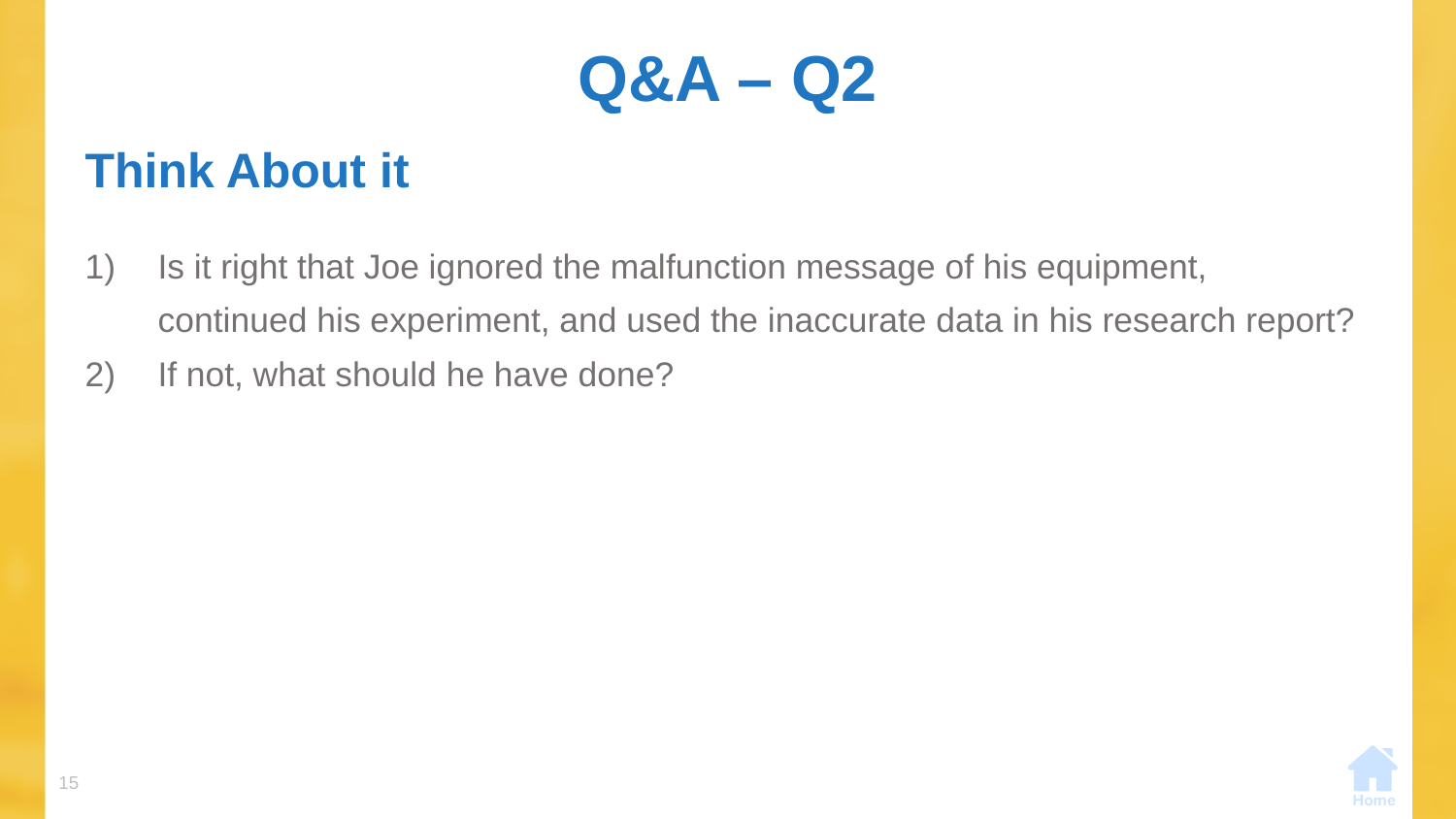

# Q&A – Q2
Think About it
Is it right that Joe ignored the malfunction message of his equipment, continued his experiment, and used the inaccurate data in his research report?
If not, what should he have done?
15